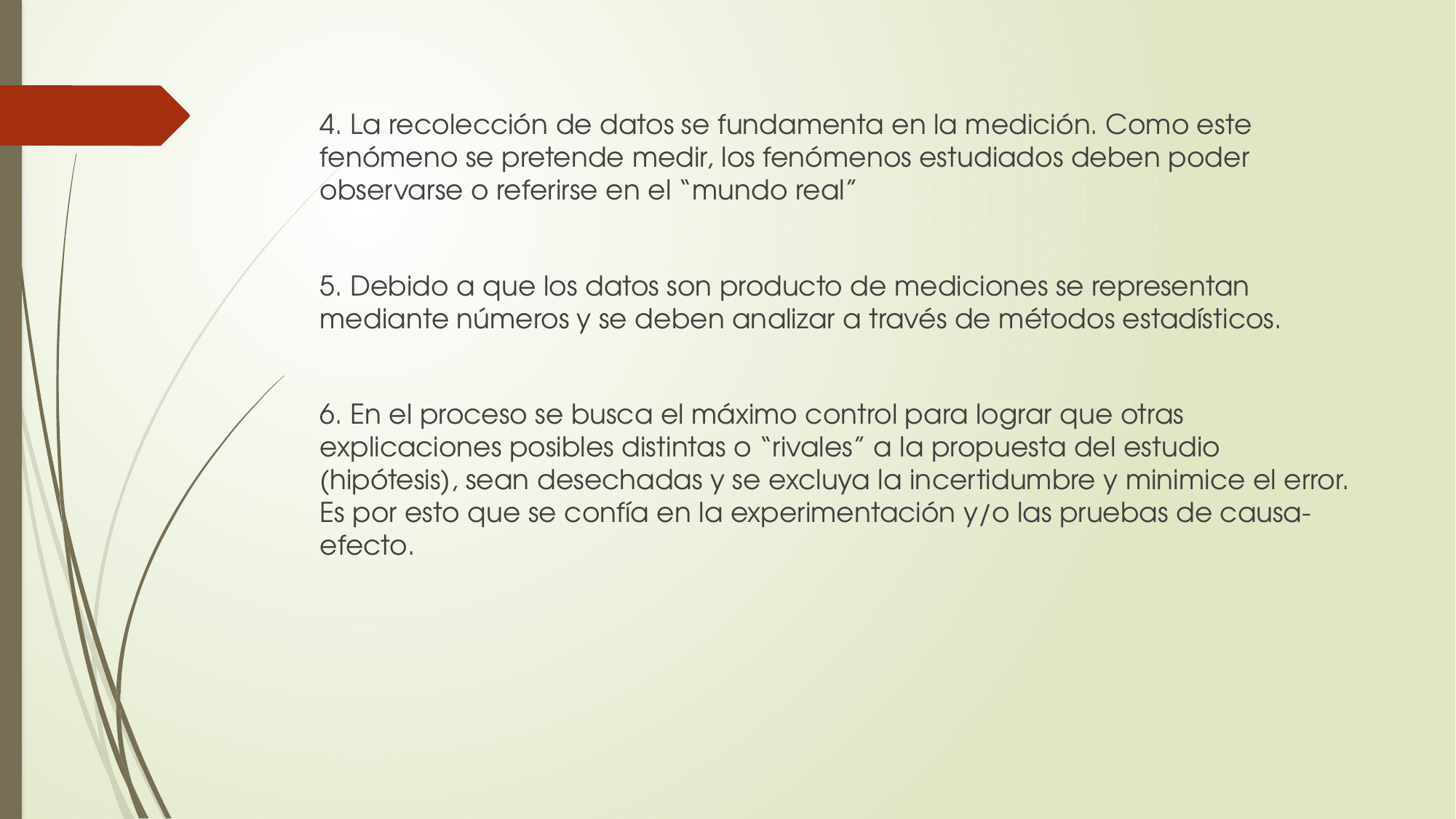

4. La recolección de datos se fundamenta en la medición. Como este fenómeno se pretende medir, los fenómenos estudiados deben poder observarse o referirse en el “mundo real”

5. Debido a que los datos son producto de mediciones se representan mediante números y se deben analizar a través de métodos estadísticos.

6. En el proceso se busca el máximo control para lograr que otras explicaciones posibles distintas o “rivales” a la propuesta del estudio (hipótesis), sean desechadas y se excluya la incertidumbre y minimice el error. Es por esto que se confía en la experimentación y/o las pruebas de causa-efecto.